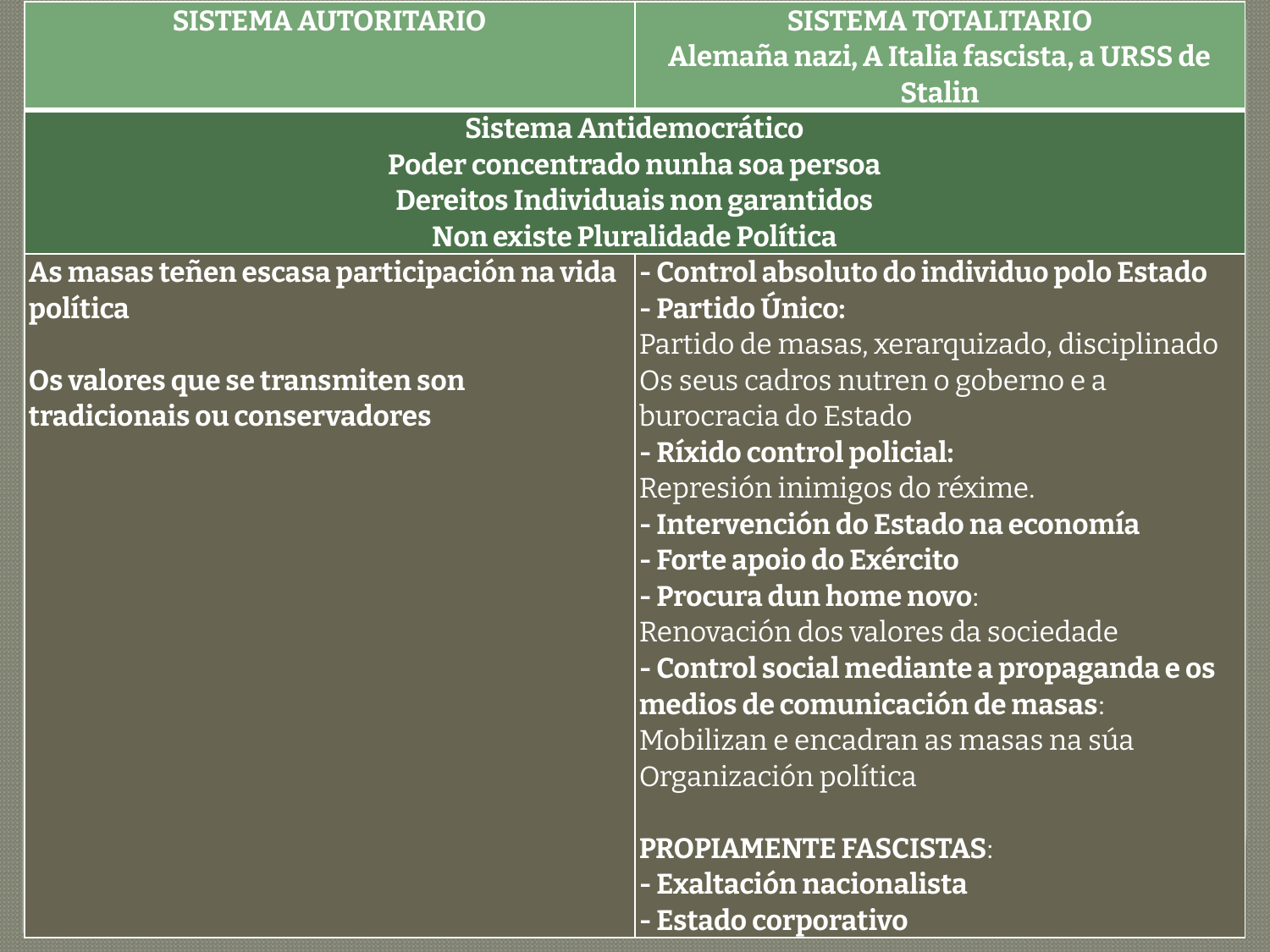

| SISTEMA AUTORITARIO | SISTEMA TOTALITARIO Alemaña nazi, A Italia fascista, a URSS de Stalin |
| --- | --- |
| Sistema Antidemocrático Poder concentrado nunha soa persoa Dereitos Individuais non garantidos Non existe Pluralidade Política |  |
| As masas teñen escasa participación na vida política   Os valores que se transmiten son tradicionais ou conservadores | - Control absoluto do individuo polo Estado - Partido Único: Partido de masas, xerarquizado, disciplinado Os seus cadros nutren o goberno e a burocracia do Estado - Ríxido control policial: Represión inimigos do réxime. - Intervención do Estado na economía - Forte apoio do Exército - Procura dun home novo: Renovación dos valores da sociedade - Control social mediante a propaganda e os medios de comunicación de masas: Mobilizan e encadran as masas na súa Organización política   PROPIAMENTE FASCISTAS: - Exaltación nacionalista - Estado corporativo |